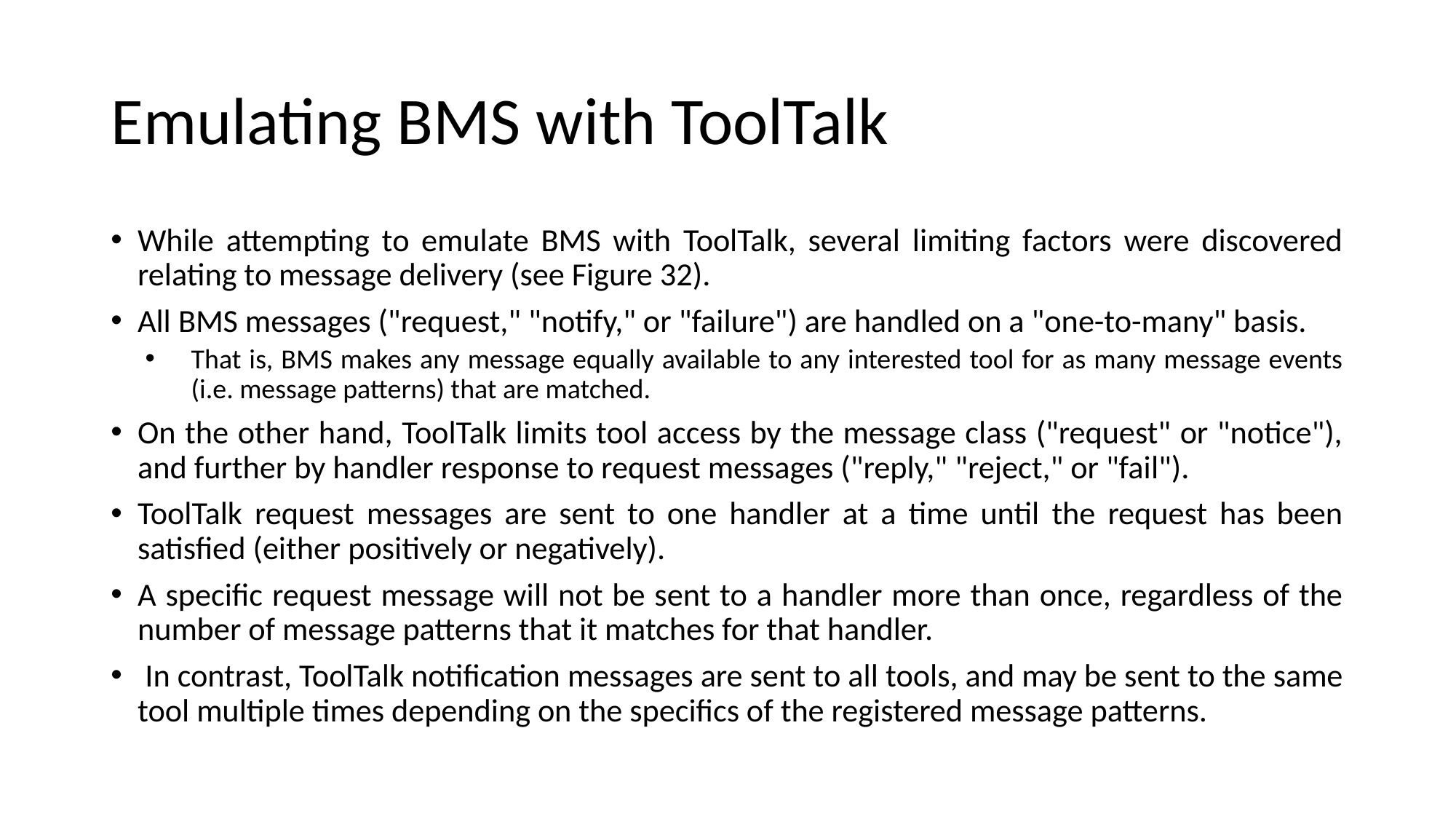

# Emulating BMS with ToolTalk
While attempting to emulate BMS with ToolTalk, several limiting factors were discovered relating to message delivery (see Figure 32).
All BMS messages ("request," "notify," or "failure") are handled on a "one-to-many" basis.
That is, BMS makes any message equally available to any interested tool for as many message events (i.e. message patterns) that are matched.
On the other hand, ToolTalk limits tool access by the message class ("request" or "notice"), and further by handler response to request messages ("reply," "reject," or "fail").
ToolTalk request messages are sent to one handler at a time until the request has been satisfied (either positively or negatively).
A specific request message will not be sent to a handler more than once, regardless of the number of message patterns that it matches for that handler.
 In contrast, ToolTalk notification messages are sent to all tools, and may be sent to the same tool multiple times depending on the specifics of the registered message patterns.